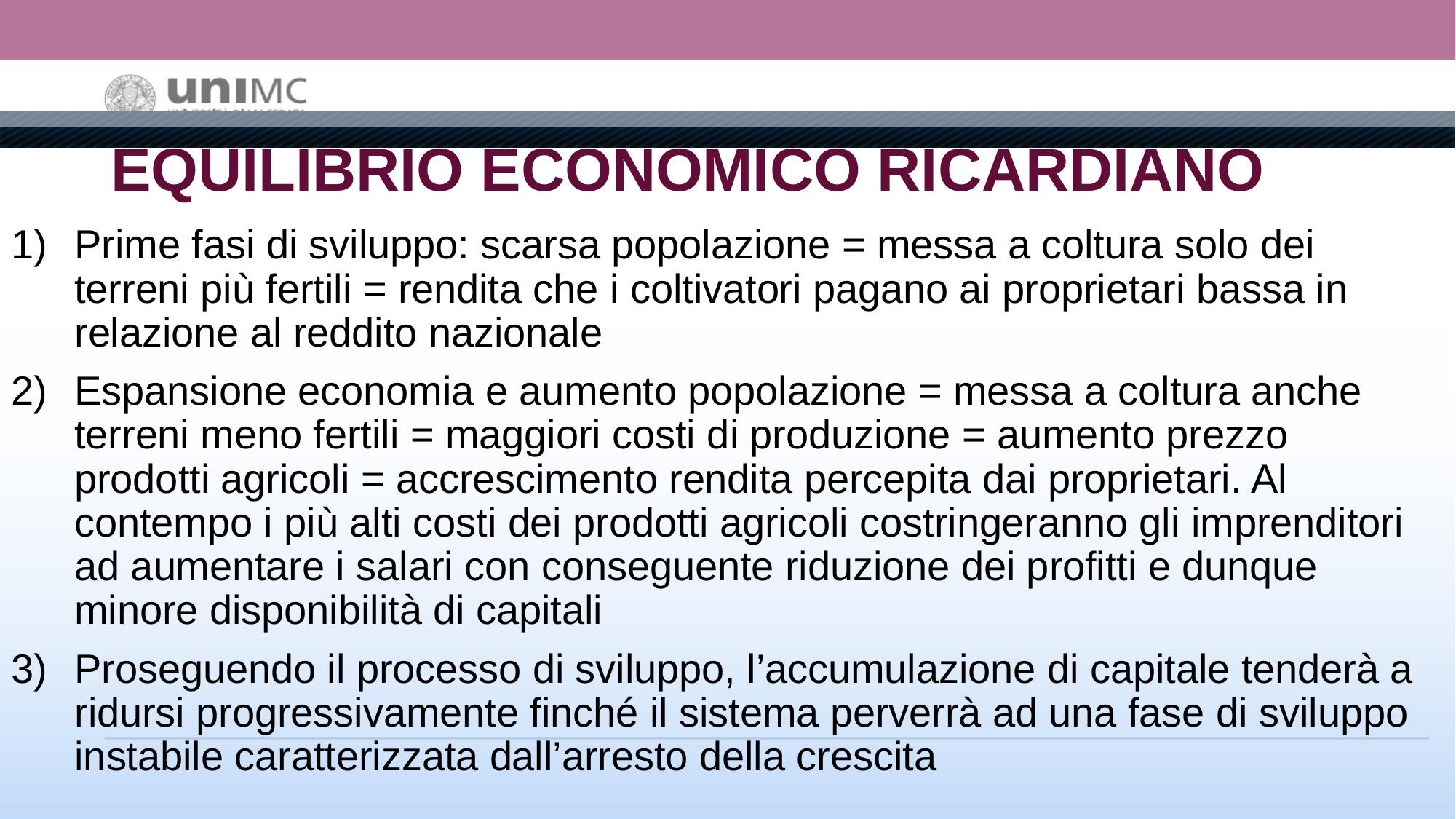

# EQUILIBRIO ECONOMICO RICARDIANO
Prime fasi di sviluppo: scarsa popolazione = messa a coltura solo dei terreni più fertili = rendita che i coltivatori pagano ai proprietari bassa in relazione al reddito nazionale
Espansione economia e aumento popolazione = messa a coltura anche terreni meno fertili = maggiori costi di produzione = aumento prezzo prodotti agricoli = accrescimento rendita percepita dai proprietari. Al contempo i più alti costi dei prodotti agricoli costringeranno gli imprenditori ad aumentare i salari con conseguente riduzione dei profitti e dunque minore disponibilità di capitali
Proseguendo il processo di sviluppo, l’accumulazione di capitale tenderà a ridursi progressivamente finché il sistema perverrà ad una fase di sviluppo instabile caratterizzata dall’arresto della crescita